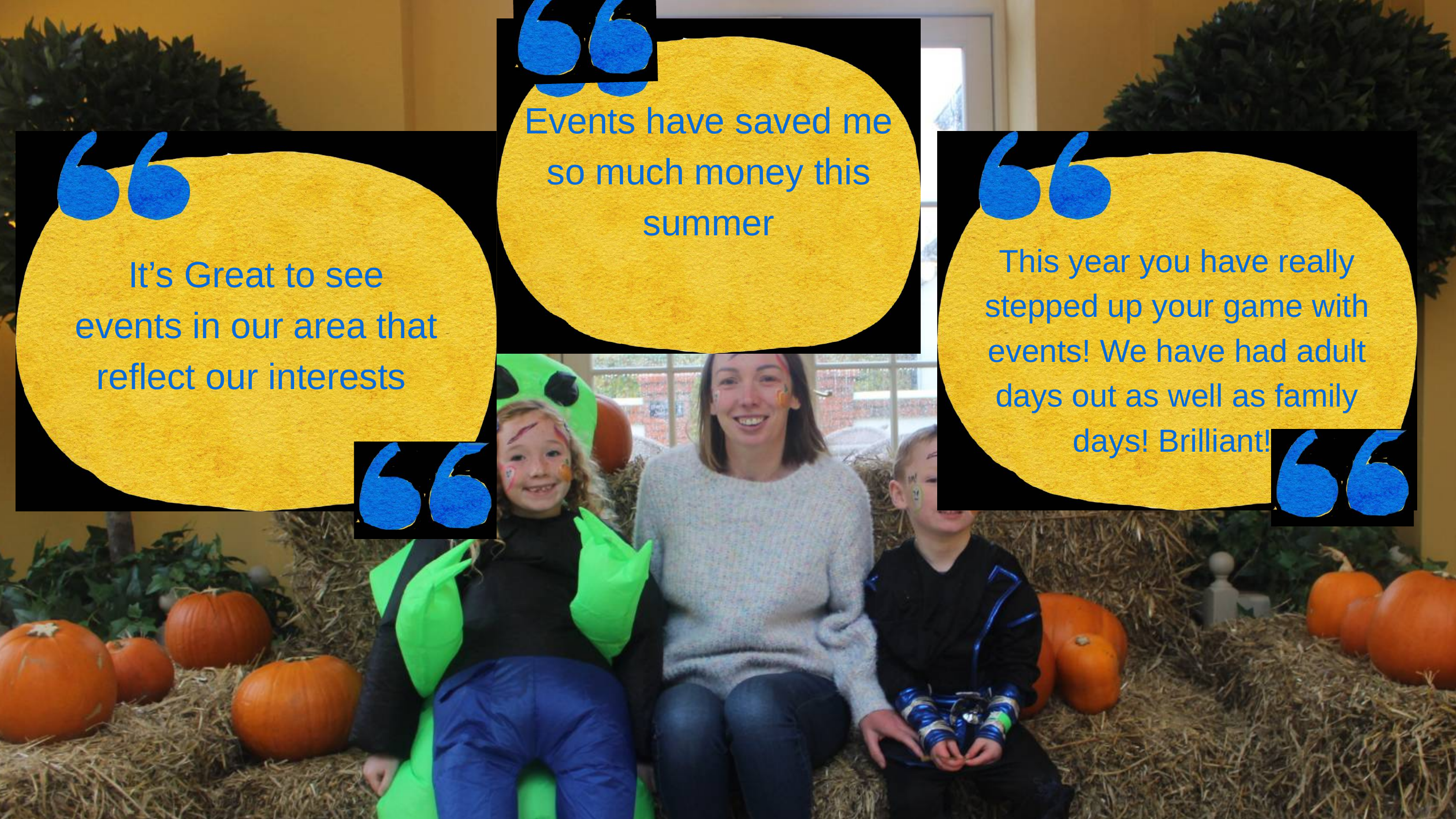

Events have saved me so much money this summer

This year you have really stepped up your game with events! We have had adult days out as well as family days! Brilliant!
It’s Great to see events in our area that reflect our interests